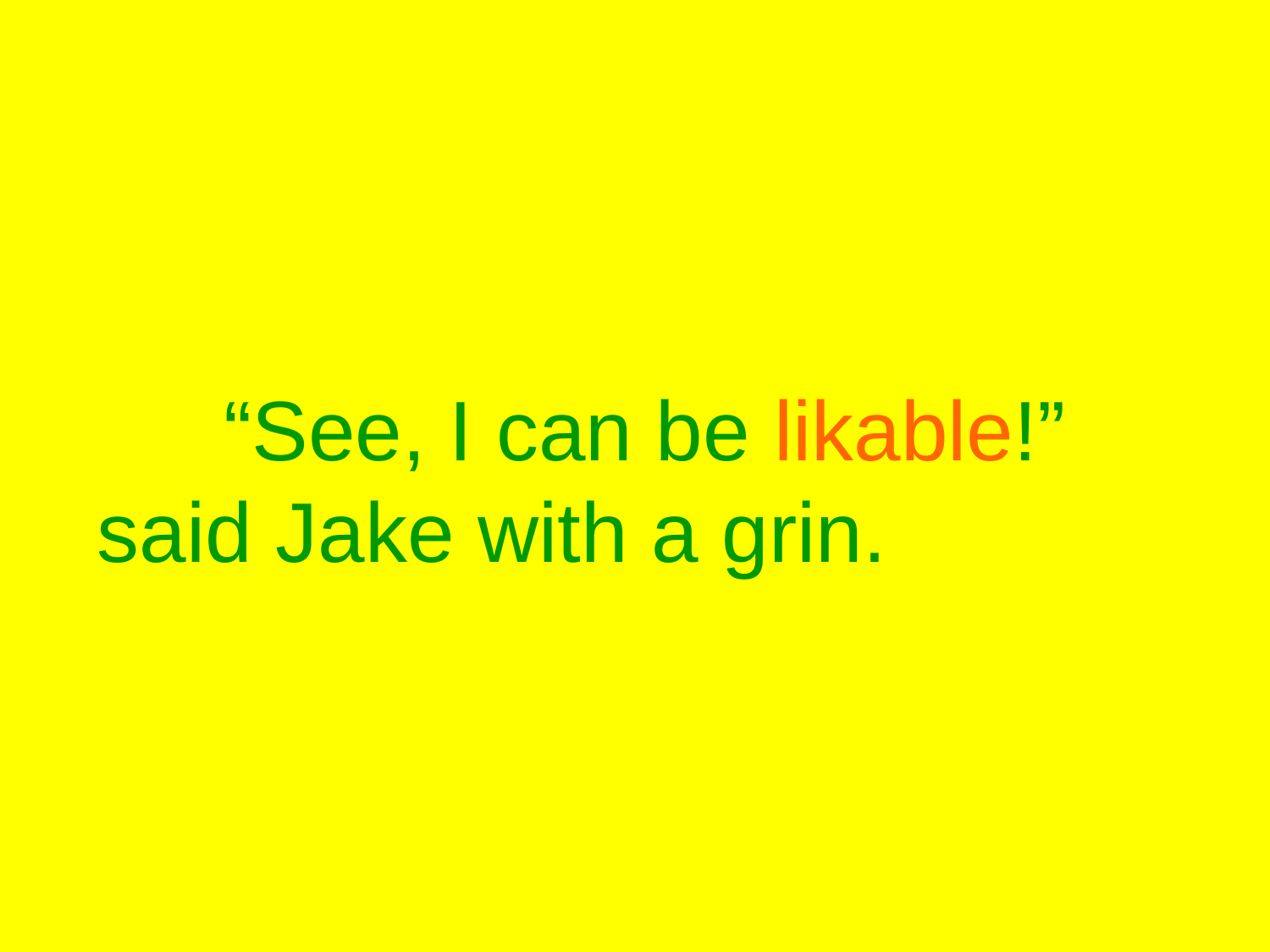

“See, I can be likable!” said Jake with a grin.